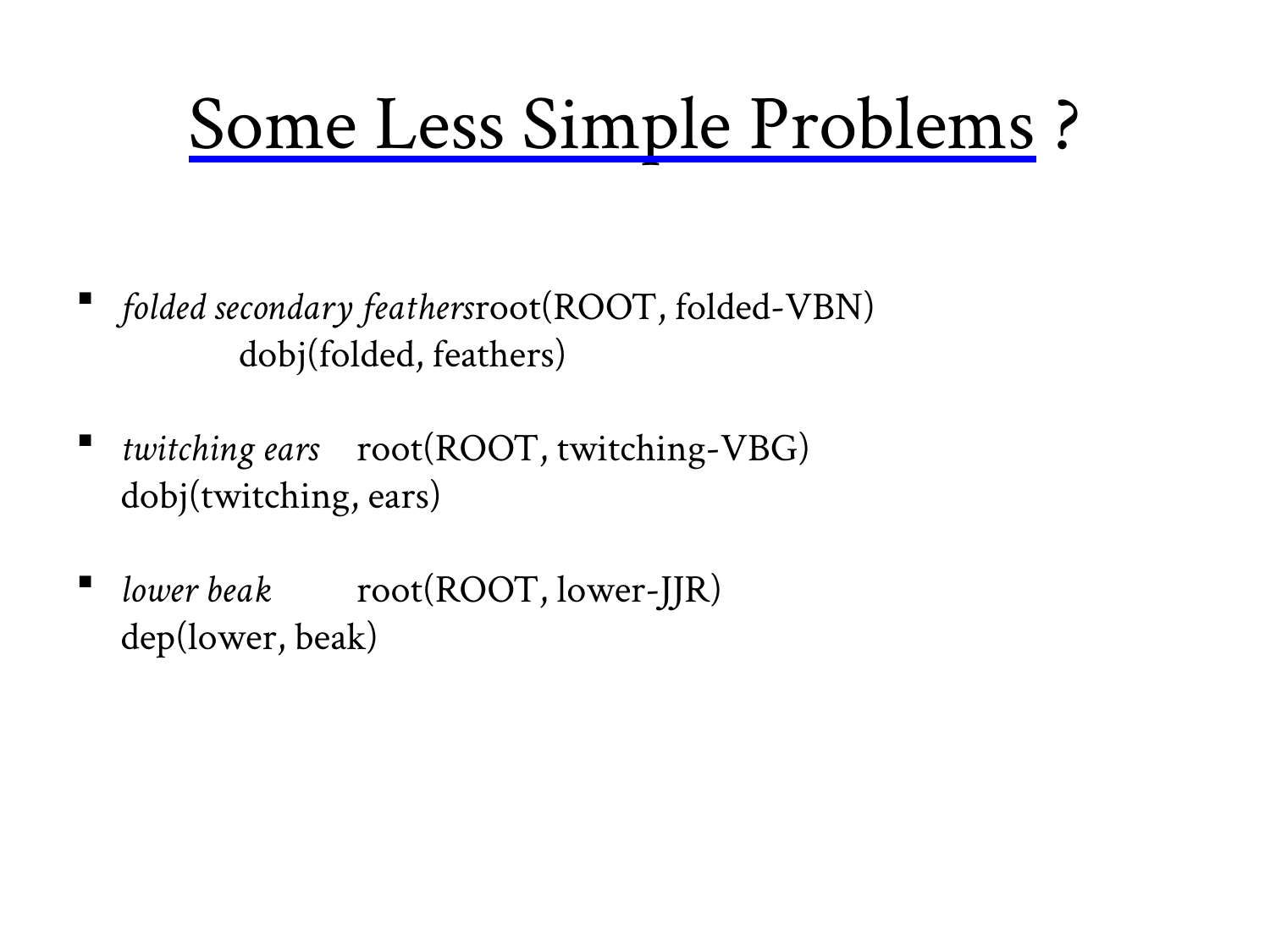

# Some Less Simple Problems ?

folded secondary feathers			root(ROOT, folded-VBN)
									dobj(folded, feathers)

twitching ears						root(ROOT, twitching-VBG)
									dobj(twitching, ears)

lower beak						root(ROOT, lower-JJR)
									dep(lower, beak)